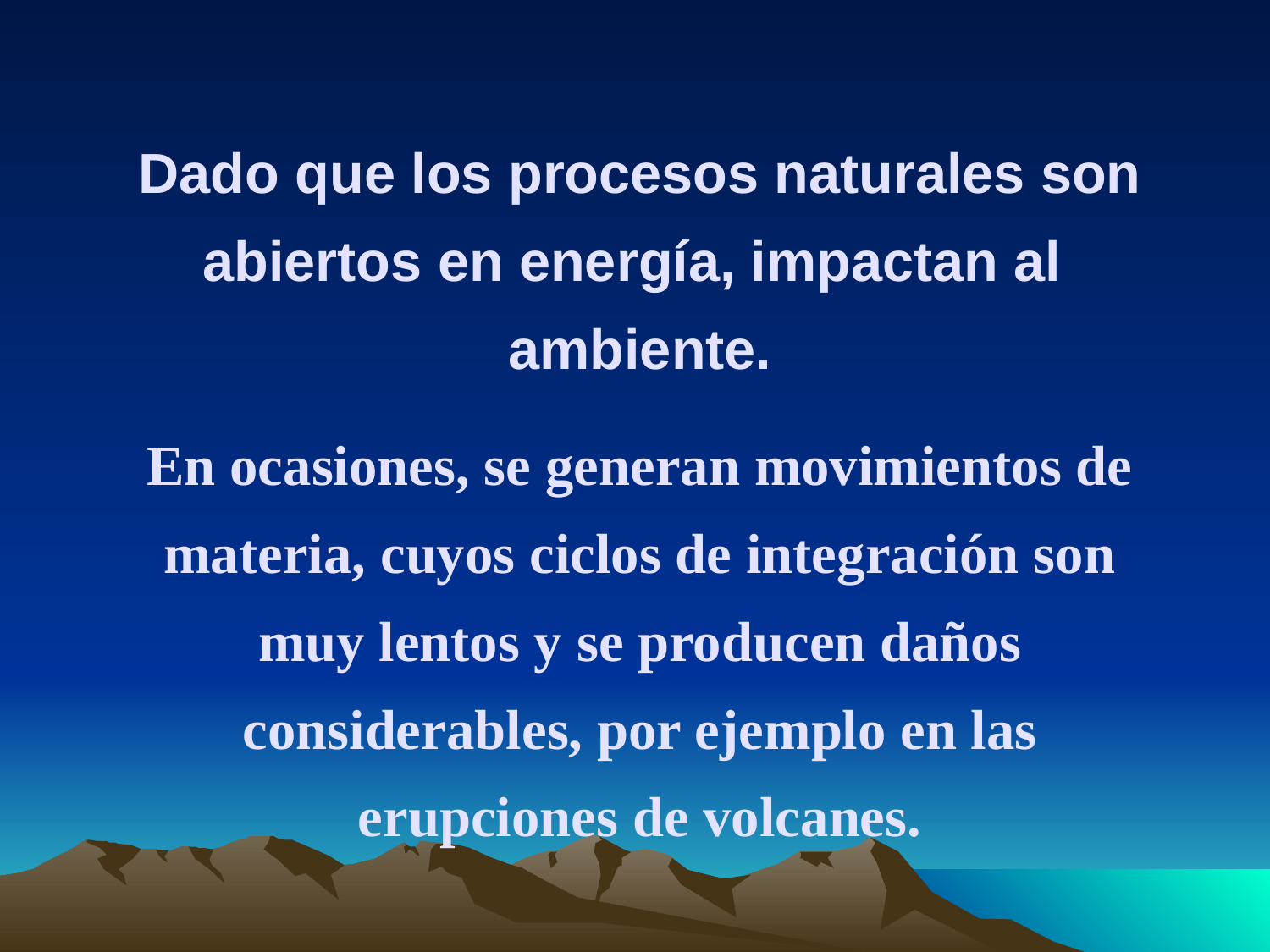

Dado que los procesos naturales son abiertos en energía, impactan al  ambiente.
En ocasiones, se generan movimientos de materia, cuyos ciclos de integración son muy lentos y se producen daños considerables, por ejemplo en las erupciones de volcanes.